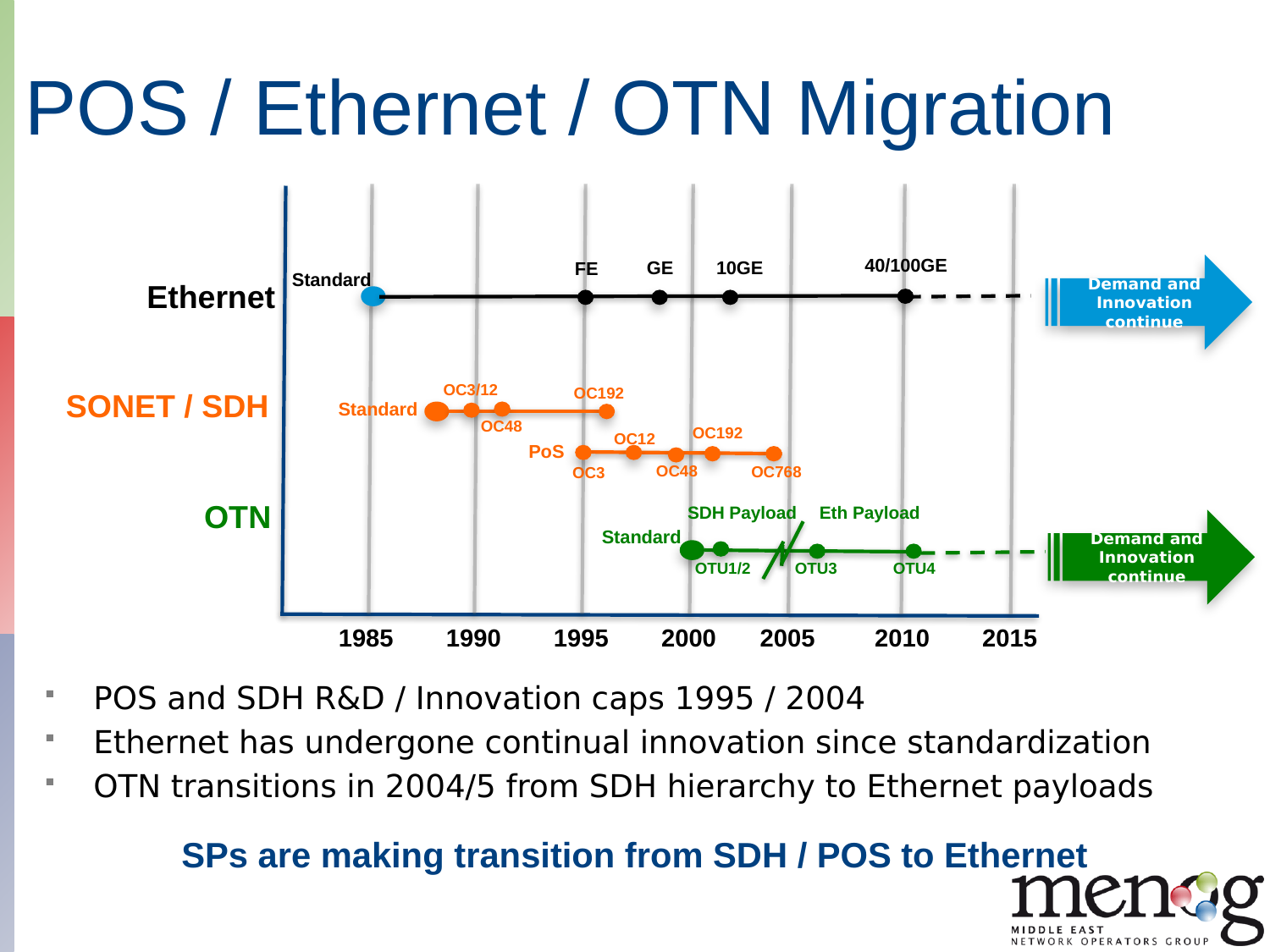

# POS / Ethernet / OTN Migration
40/100GE
GE
10GE
FE
Demand and Innovation continue
Standard
Ethernet

OC3/12
OC192
SONET / SDH
Standard

OC48
OC192
OC12
PoS

OC48
OC768
OC3
OTN
Eth Payload
SDH Payload
Demand and Innovation continue
Standard

OTU1/2
OTU3
OTU4
1985
1990
1995
2000
2005
2010
2015
POS and SDH R&D / Innovation caps 1995 / 2004
Ethernet has undergone continual innovation since standardization
OTN transitions in 2004/5 from SDH hierarchy to Ethernet payloads

SPs are making transition from SDH / POS to Ethernet